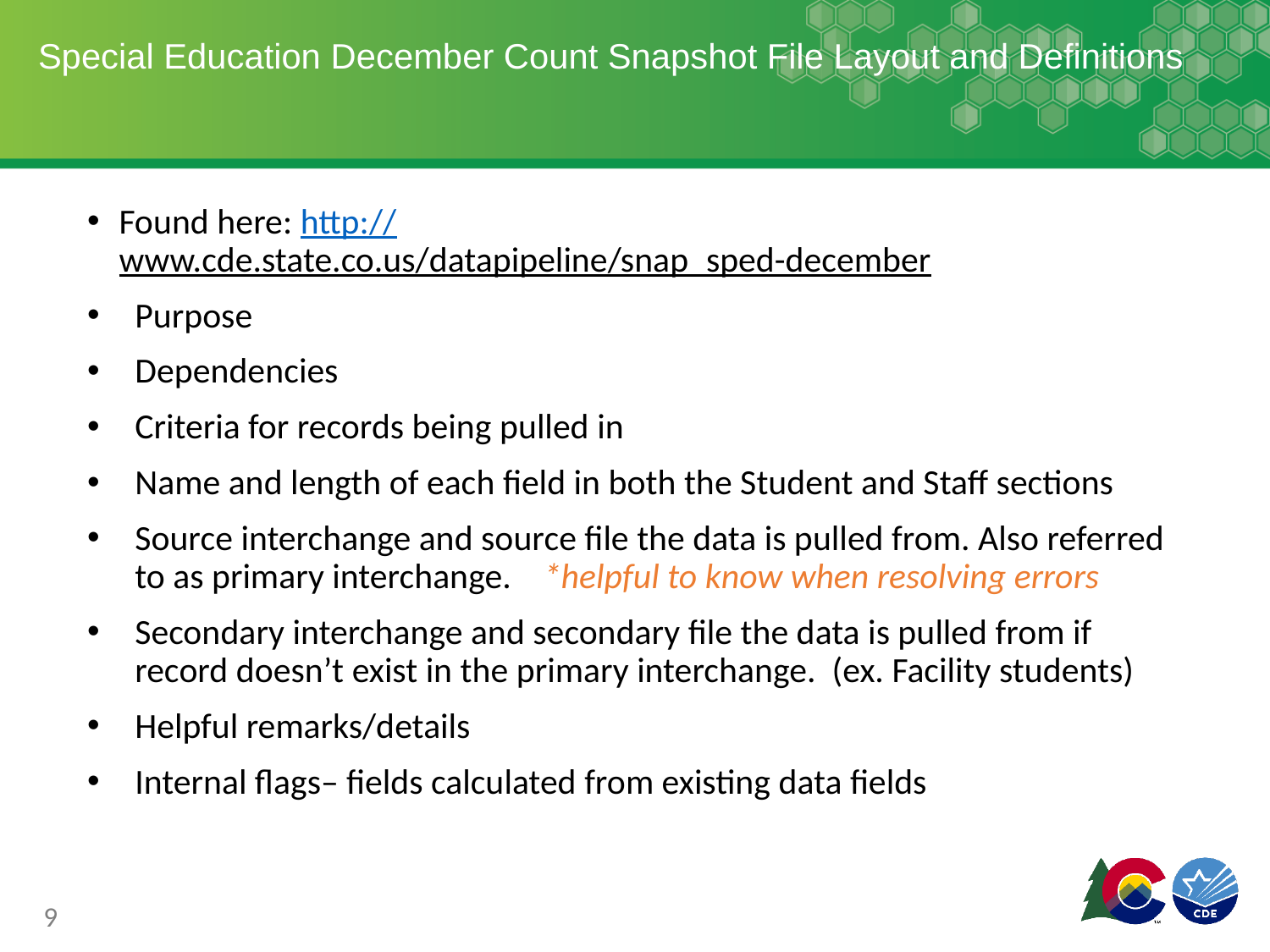

# Special Education December Count Snapshot File Layout and Definitions
Found here: http://www.cde.state.co.us/datapipeline/snap_sped-december
Purpose
Dependencies
Criteria for records being pulled in
Name and length of each field in both the Student and Staff sections
Source interchange and source file the data is pulled from. Also referred to as primary interchange.    *helpful to know when resolving errors
Secondary interchange and secondary file the data is pulled from if record doesn’t exist in the primary interchange.  (ex. Facility students)
Helpful remarks/details
Internal flags– fields calculated from existing data fields

9